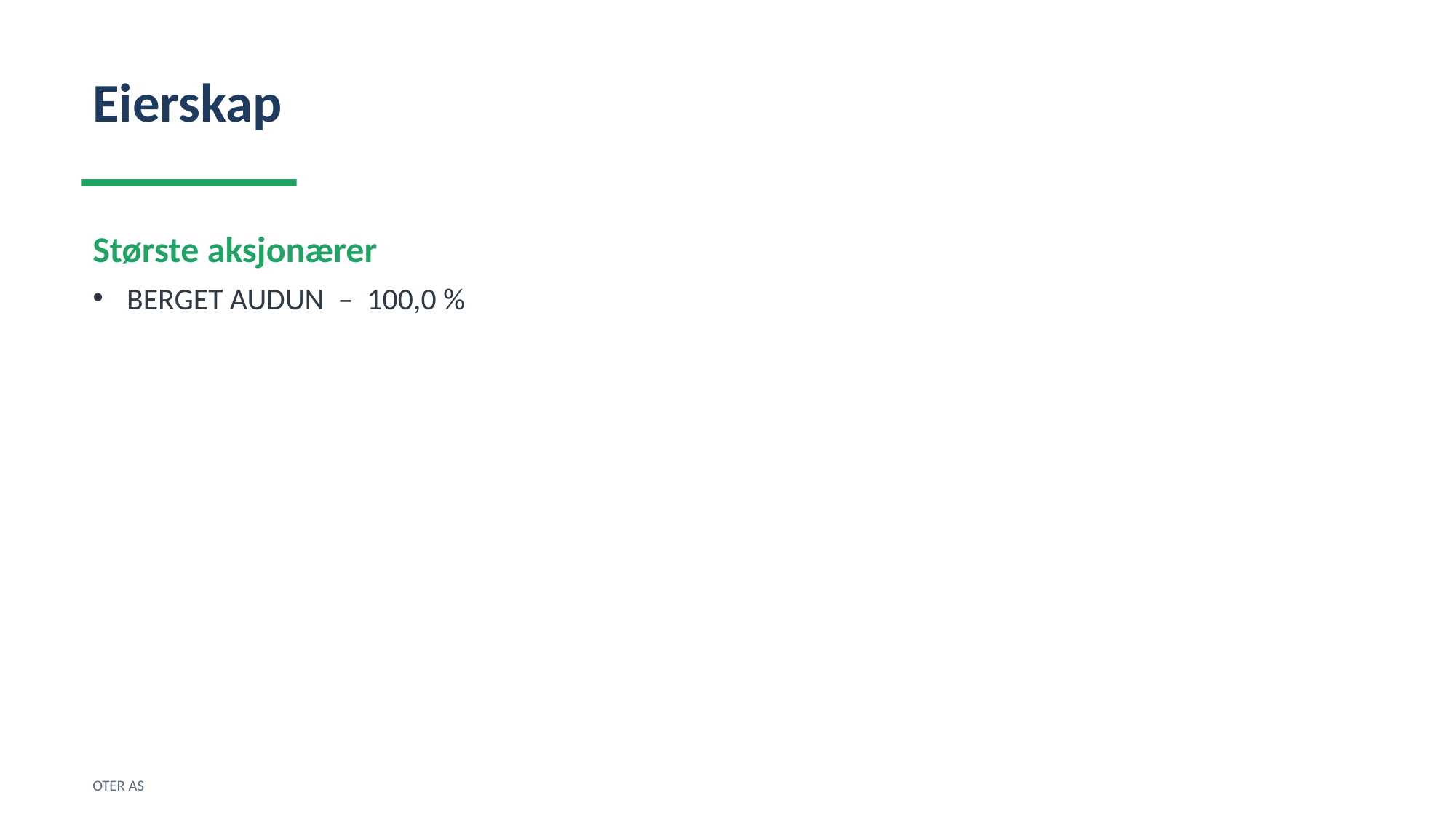

Eierskap

Største aksjonærer
BERGET AUDUN  –  100,0 %
OTER AS